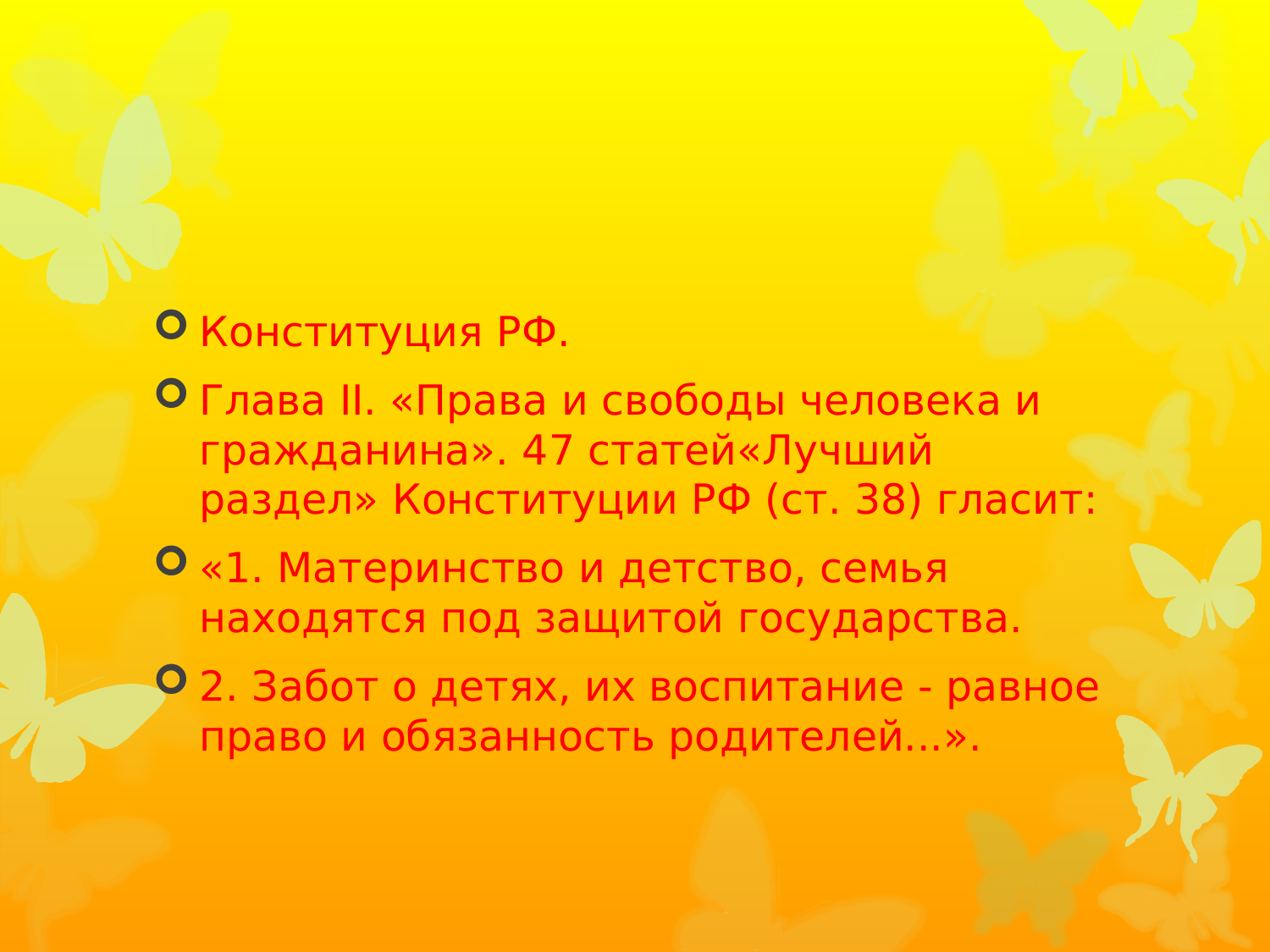

#
Конституция РФ.
Глава II. «Права и свободы человека и гражданина». 47 статей«Лучший раздел» Конституции РФ (ст. 38) гласит:
«1. Материнство и детство, семья находятся под защитой государства.
2. Забот о детях, их воспитание - равное право и обязанность родителей...».